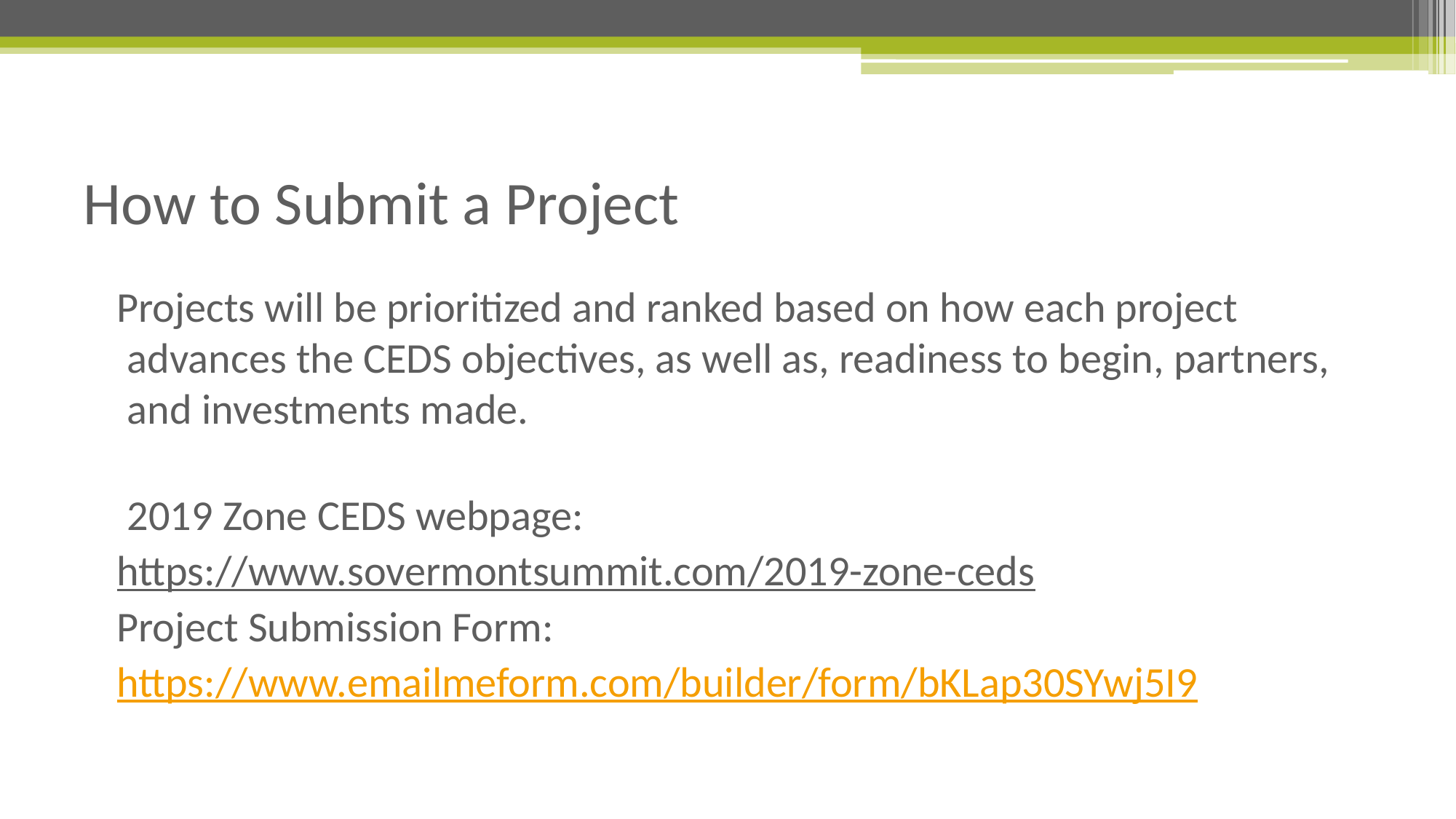

# How to Submit a Project
Projects will be prioritized and ranked based on how each project advances the CEDS objectives, as well as, readiness to begin, partners, and investments made.
2019 Zone CEDS webpage:
https://www.sovermontsummit.com/2019-zone-ceds
Project Submission Form:
https://www.emailmeform.com/builder/form/bKLap30SYwj5I9